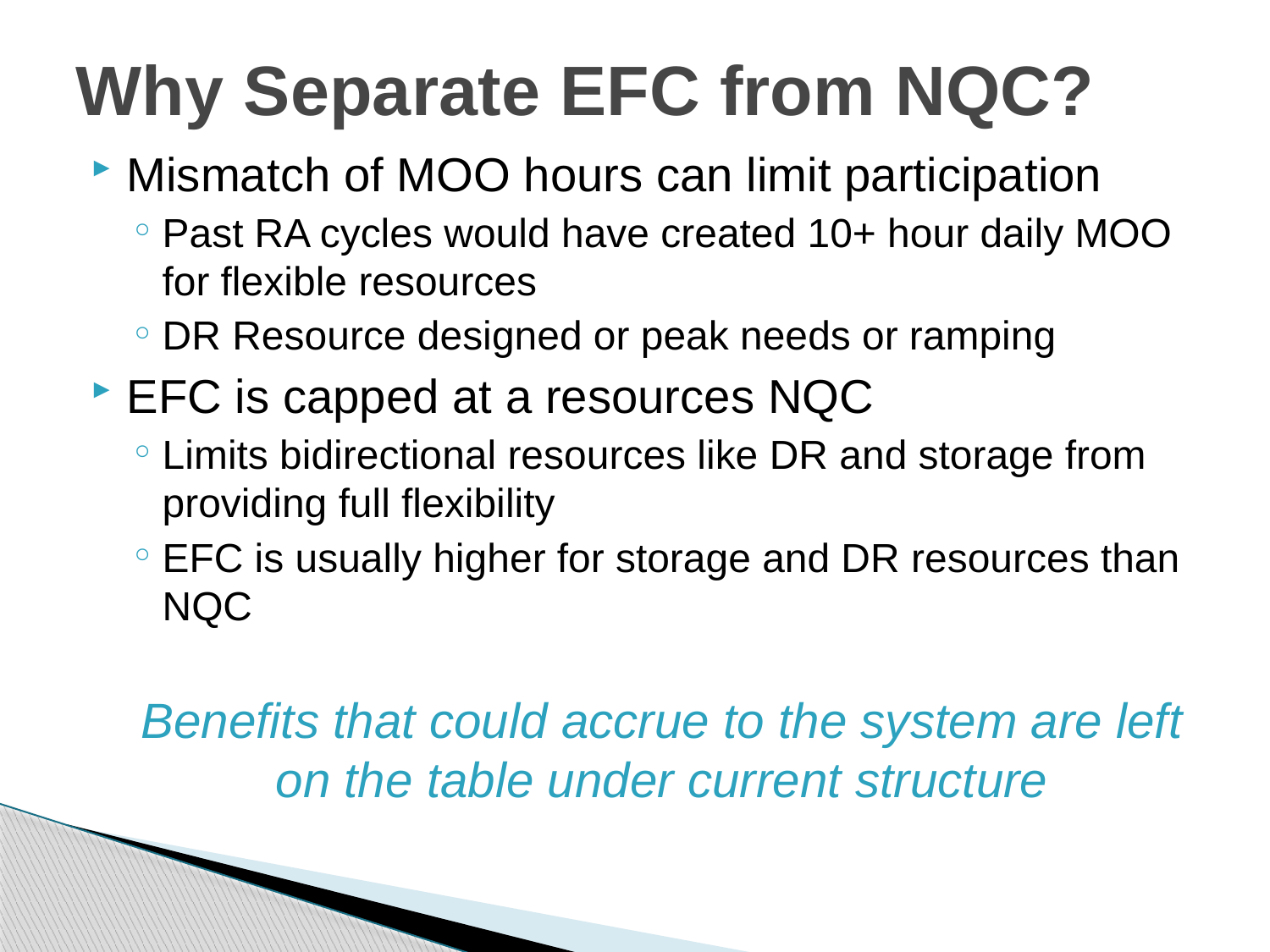

# Why Separate EFC from NQC?
Mismatch of MOO hours can limit participation
Past RA cycles would have created 10+ hour daily MOO for flexible resources
DR Resource designed or peak needs or ramping
EFC is capped at a resources NQC
Limits bidirectional resources like DR and storage from providing full flexibility
EFC is usually higher for storage and DR resources than NQC

Benefits that could accrue to the system are left on the table under current structure